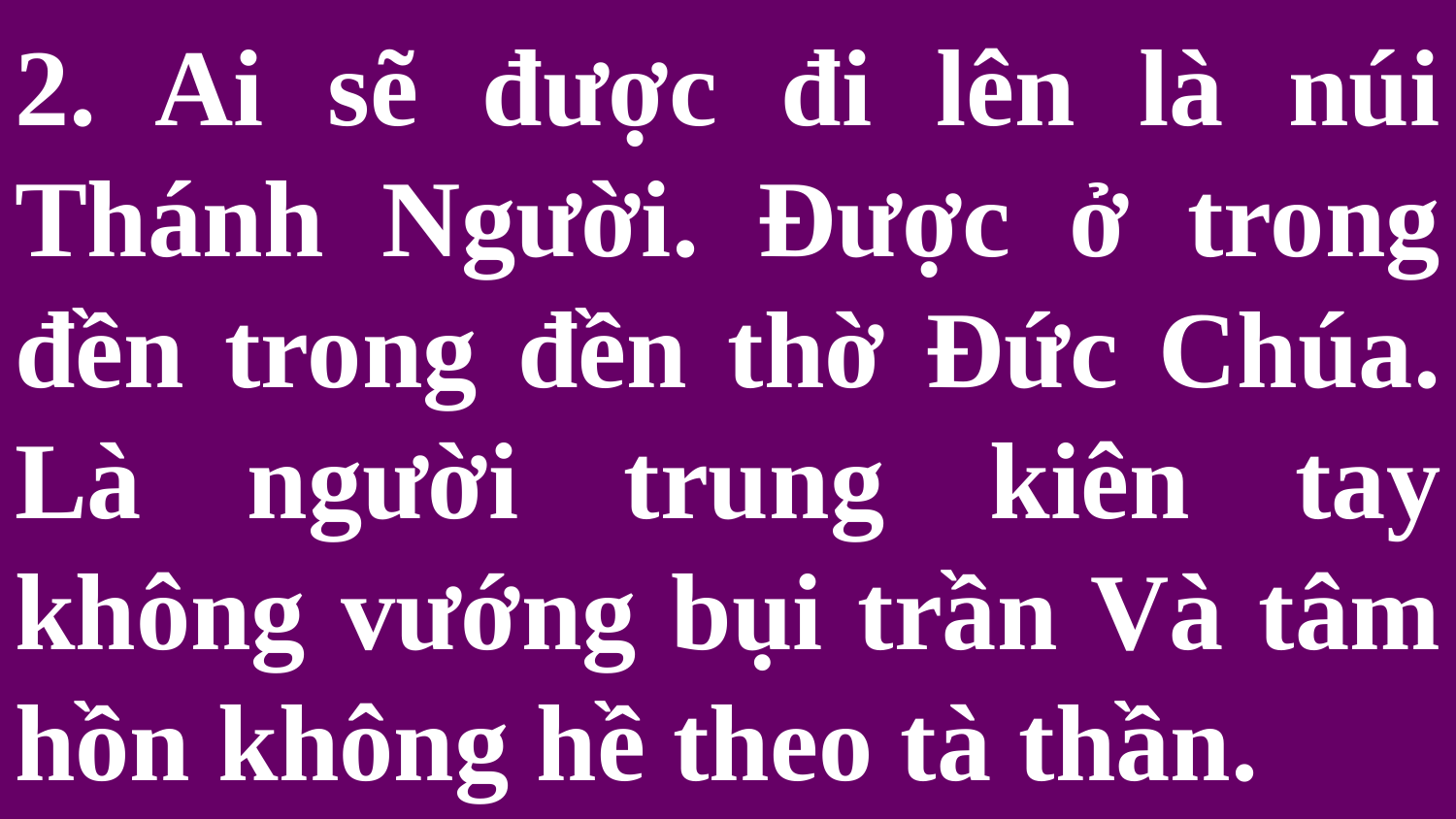

# 2. Ai sẽ được đi lên là núi Thánh Người. Được ở trong đền trong đền thờ Đức Chúa. Là người trung kiên tay không vướng bụi trần Và tâm hồn không hề theo tà thần.